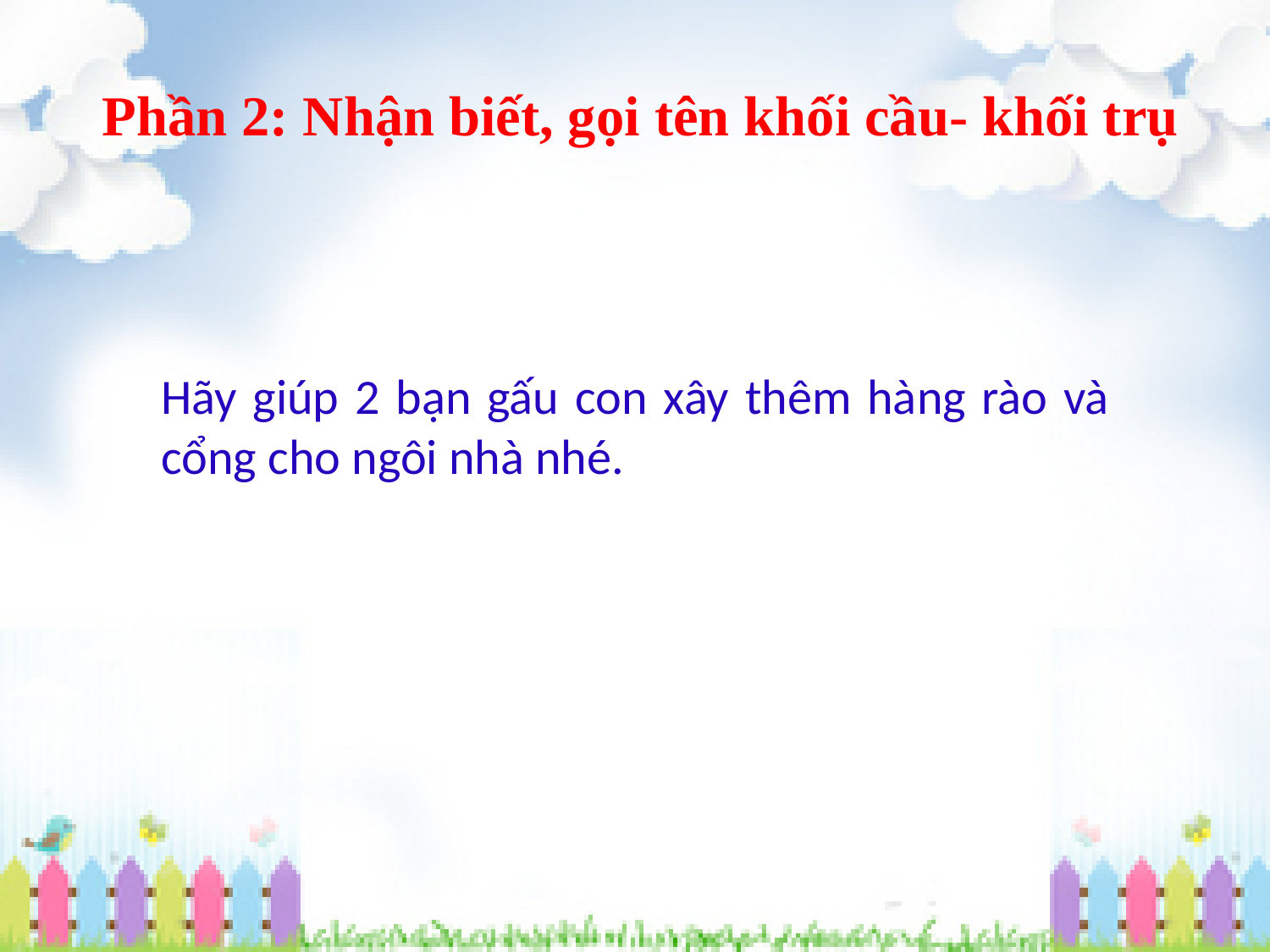

Phần 2: Nhận biết, gọi tên khối cầu- khối trụ
Hãy giúp 2 bạn gấu con xây thêm hàng rào và cổng cho ngôi nhà nhé.